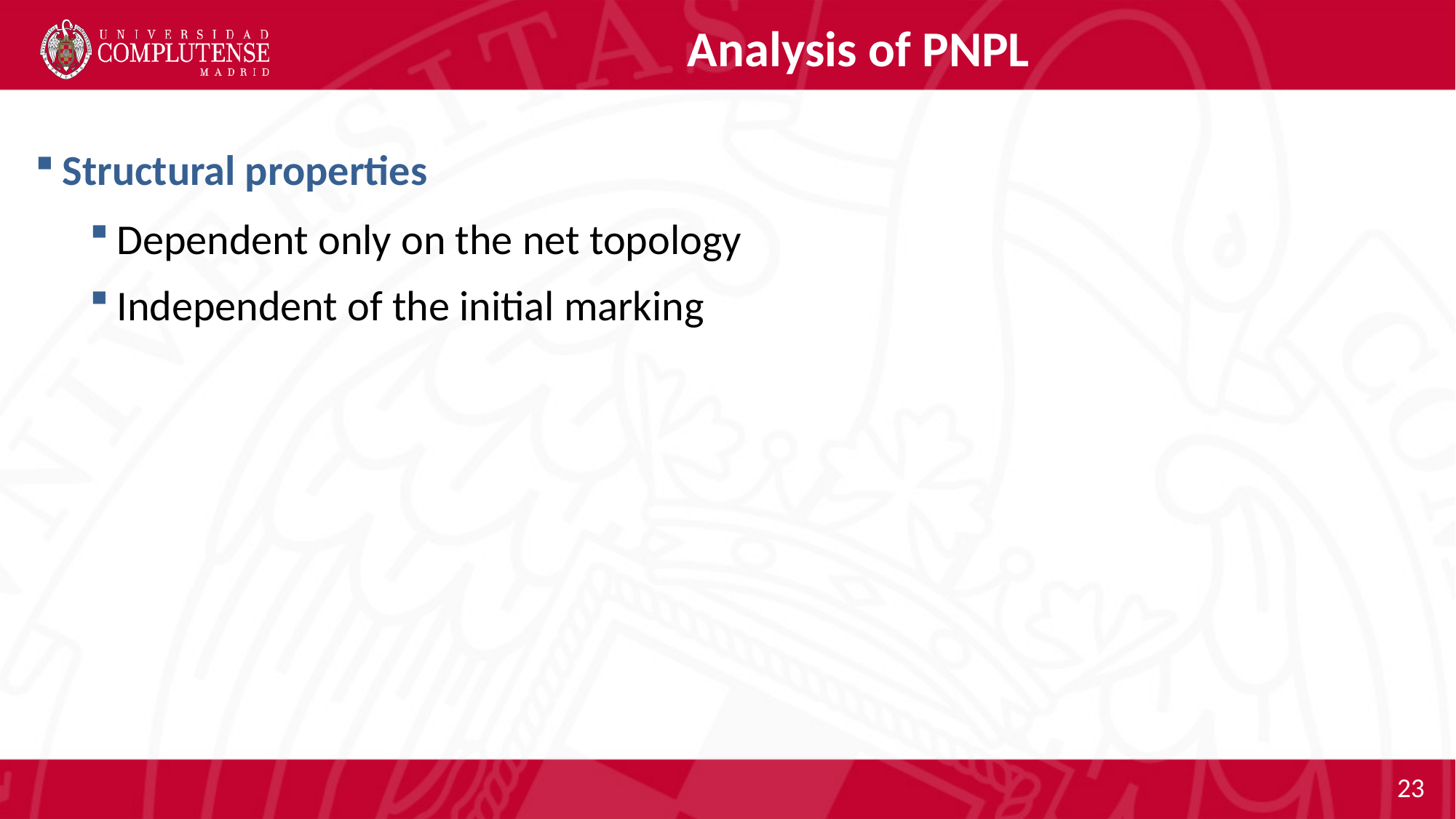

# Analysis of PNPL
Structural properties
Dependent only on the net topology
Independent of the initial marking

23